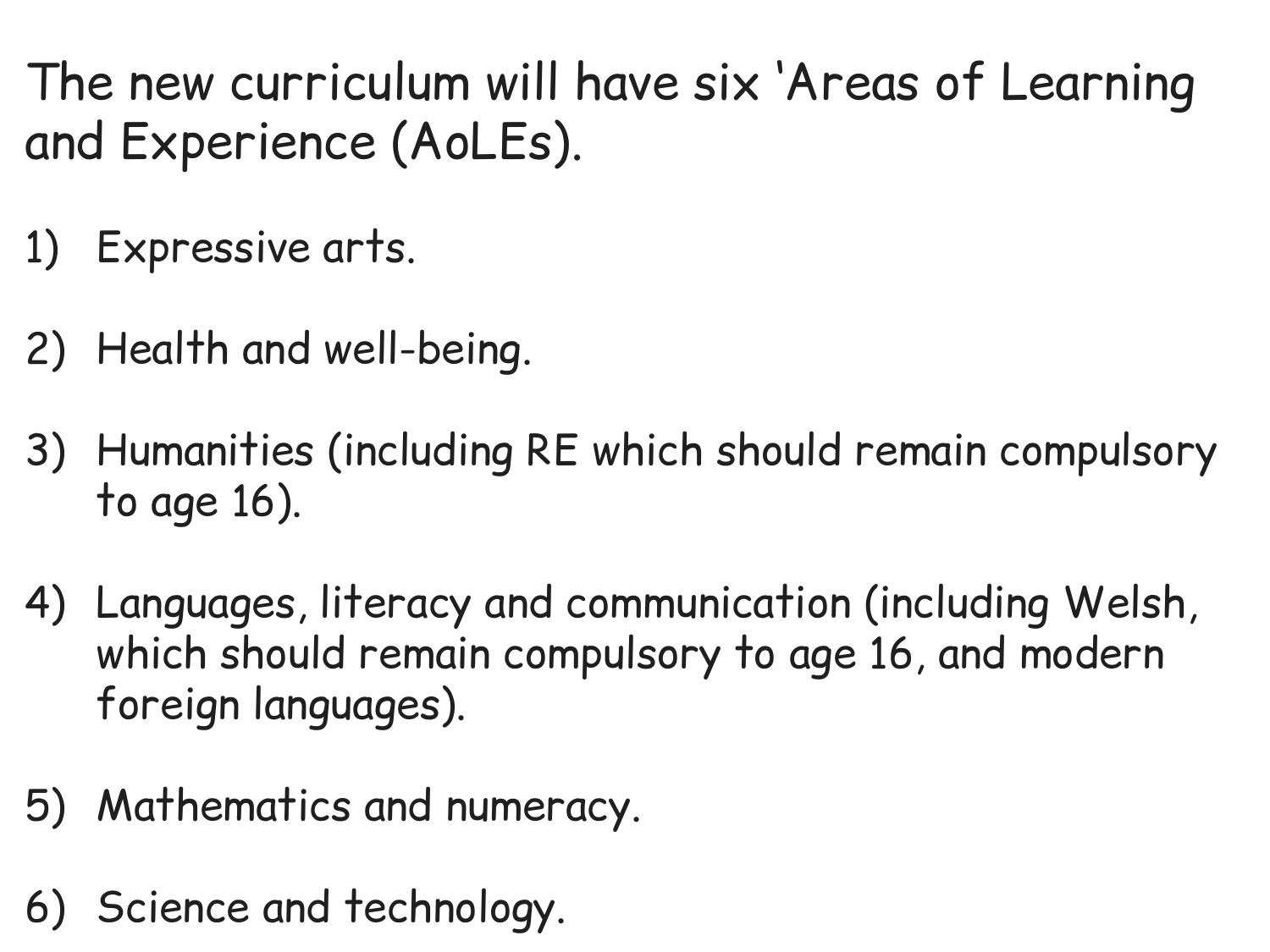

The new curriculum will have six ‘Areas of Learning and Experience (AoLEs).

Expressive arts.

Health and well-being.

Humanities (including RE which should remain compulsory to age 16).

Languages, literacy and communication (including Welsh, which should remain compulsory to age 16, and modern foreign languages).

Mathematics and numeracy.

Science and technology.